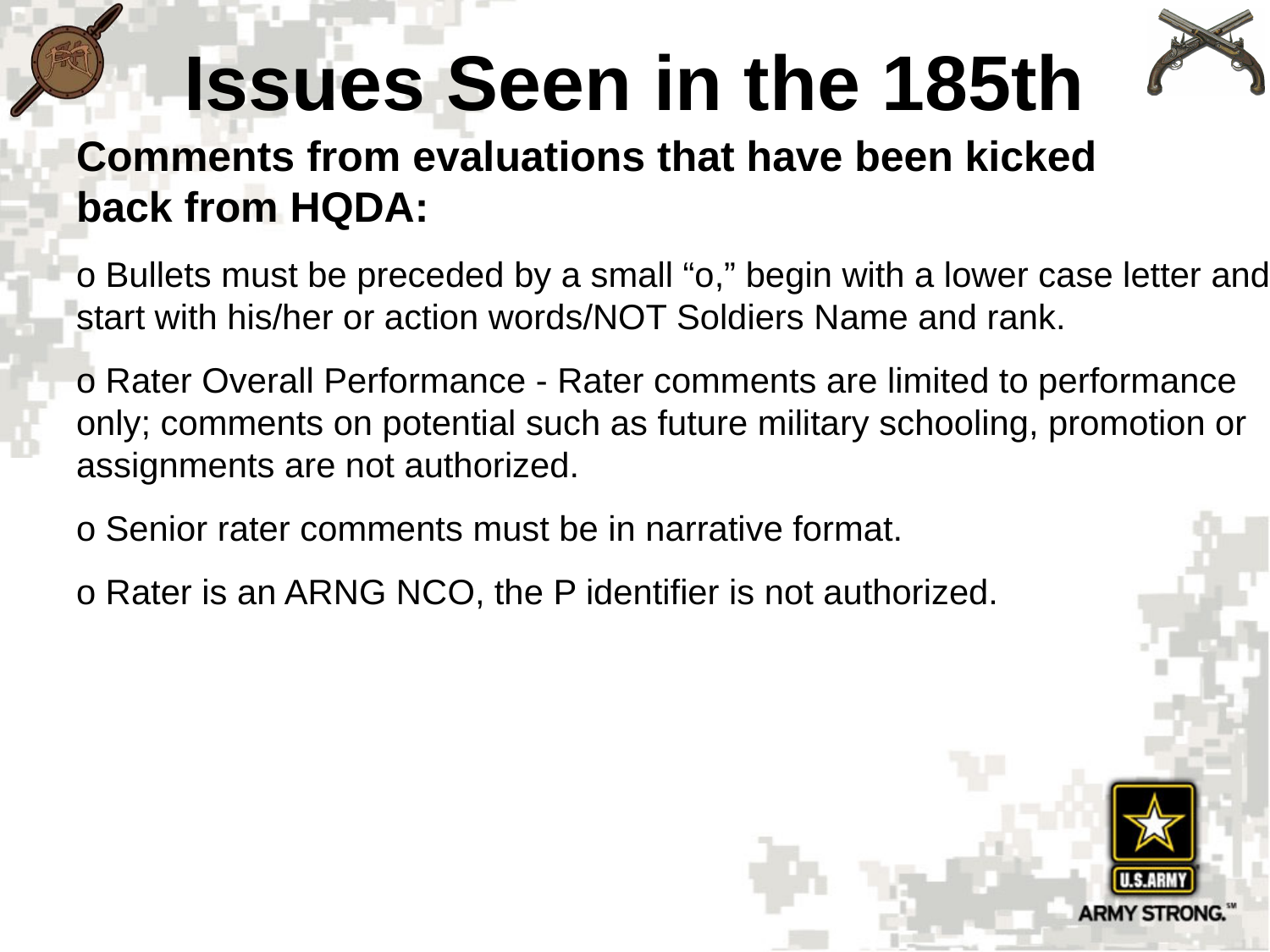

# Issues Seen in the 185th
Comments from evaluations that have been kicked back from HQDA:
o Bullets must be preceded by a small “o,” begin with a lower case letter and start with his/her or action words/NOT Soldiers Name and rank.
o Rater Overall Performance - Rater comments are limited to performance only; comments on potential such as future military schooling, promotion or assignments are not authorized.
o Senior rater comments must be in narrative format.
o Rater is an ARNG NCO, the P identifier is not authorized.